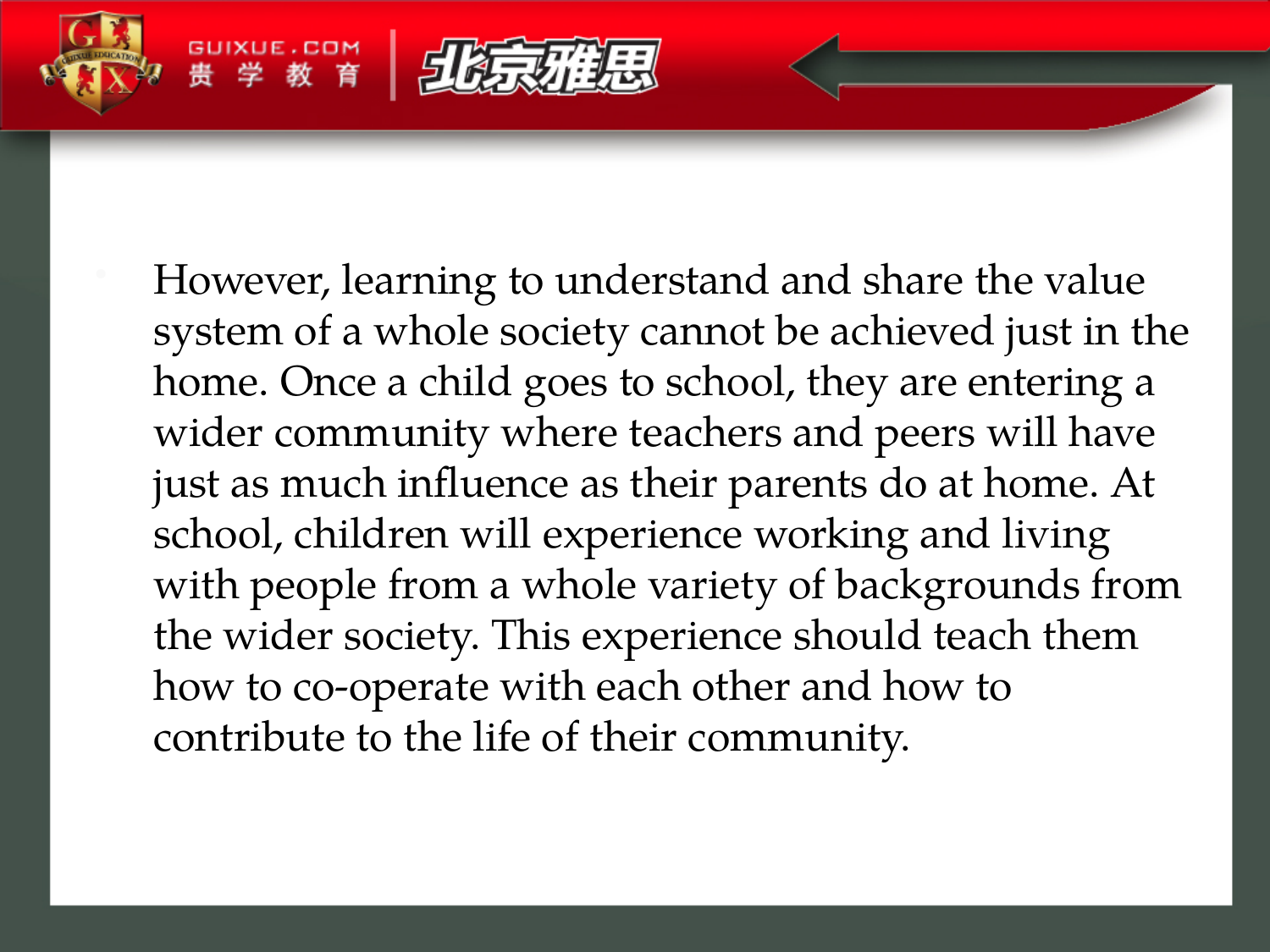

However, learning to understand and share the value system of a whole society cannot be achieved just in the home. Once a child goes to school, they are entering a wider community where teachers and peers will have just as much influence as their parents do at home. At school, children will experience working and living with people from a whole variety of backgrounds from the wider society. This experience should teach them how to co-operate with each other and how to contribute to the life of their community.